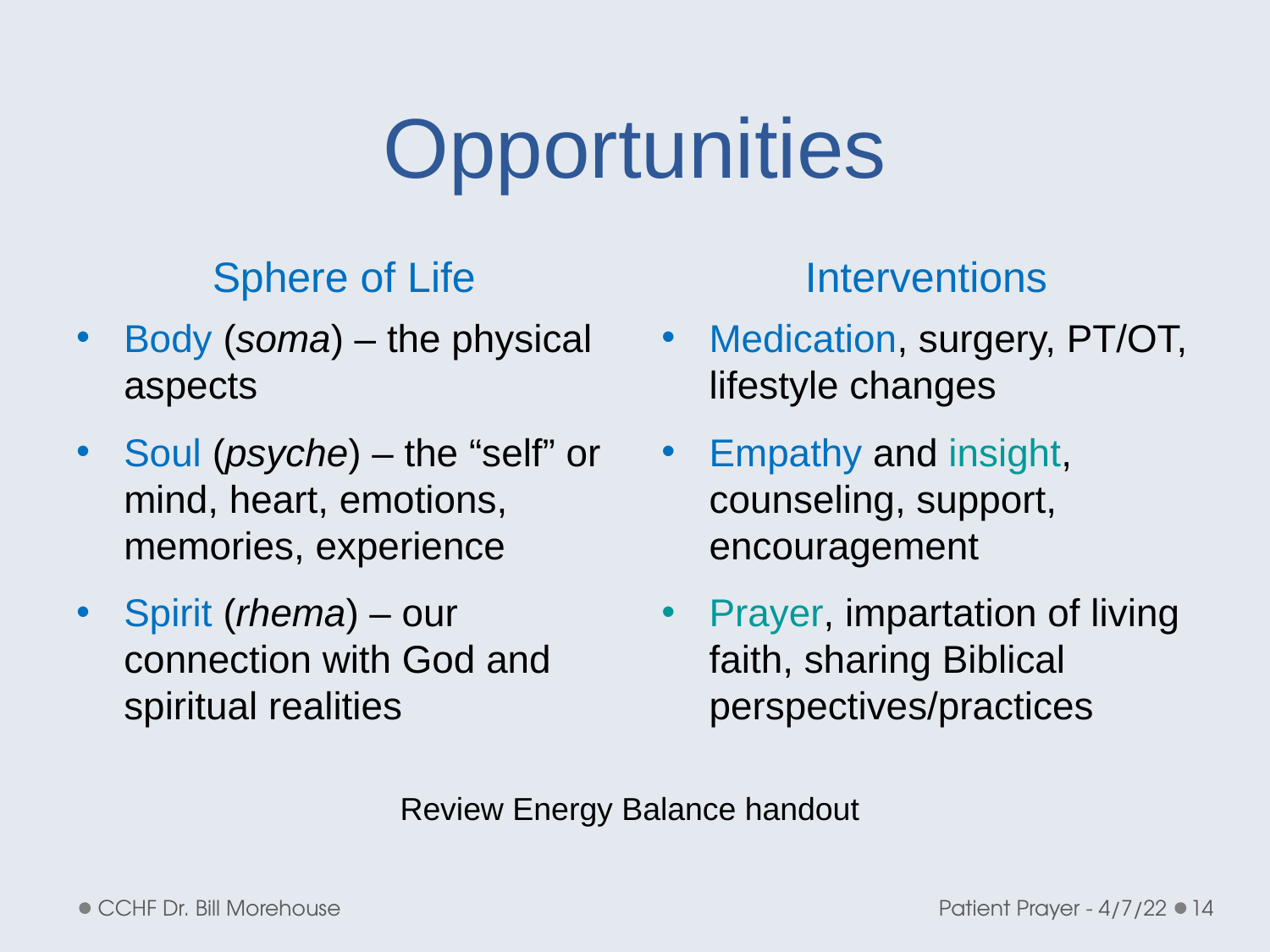

# Opportunities
Sphere of Life
Interventions
Body (soma) – the physical aspects
Soul (psyche) – the “self” or mind, heart, emotions, memories, experience
Spirit (rhema) – our connection with God and spiritual realities
Medication, surgery, PT/OT, lifestyle changes
Empathy and insight, counseling, support, encouragement
Prayer, impartation of living faith, sharing Biblical perspectives/practices
Review Energy Balance handout
CCHF Dr. Bill Morehouse
Patient Prayer - 4/7/22
14